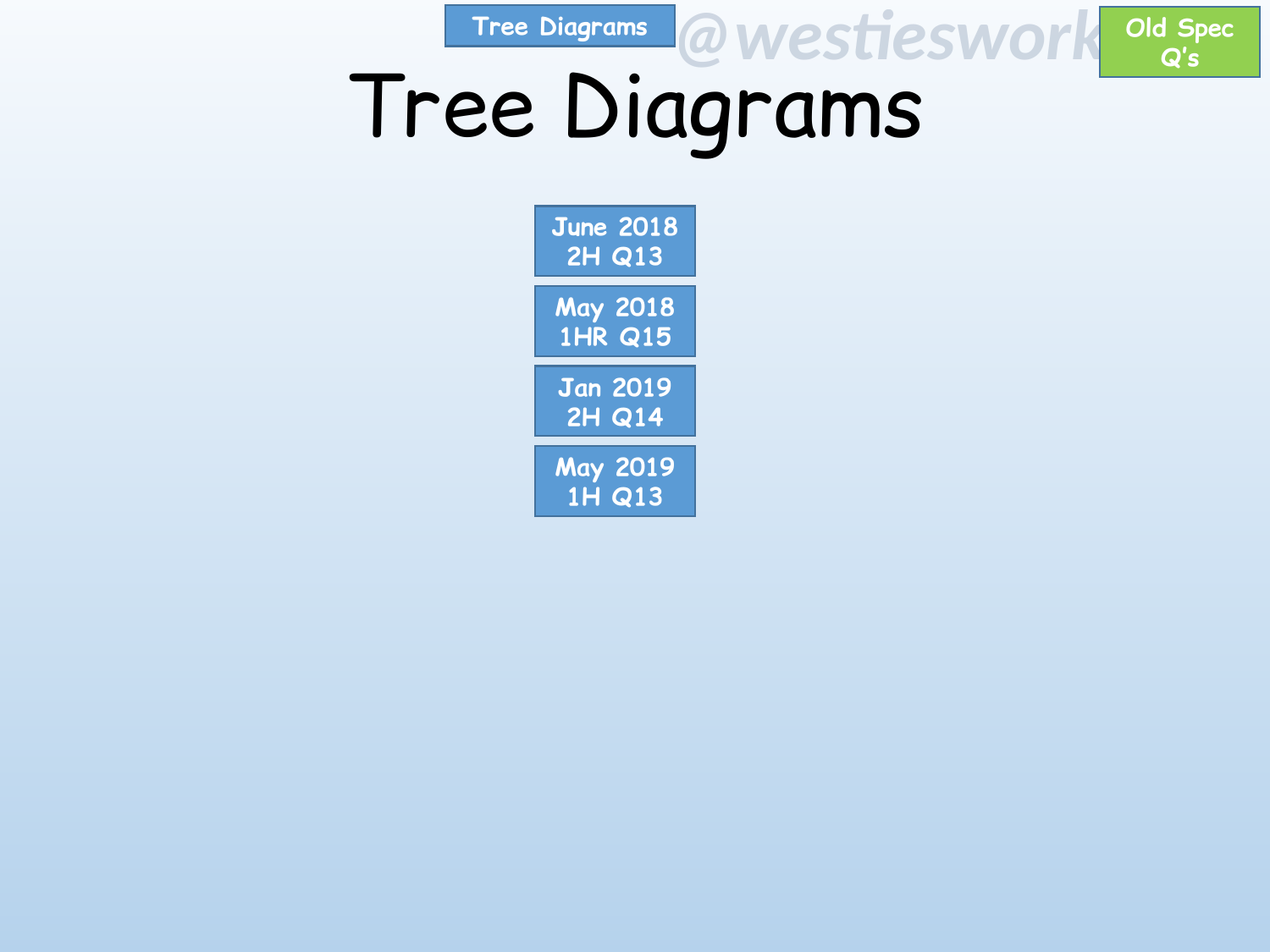

Tree Diagrams
Old Spec Q’s
# Tree Diagrams
June 2018
2H Q13
May 2018
1HR Q15
Jan 2019
2H Q14
May 2019
1H Q13